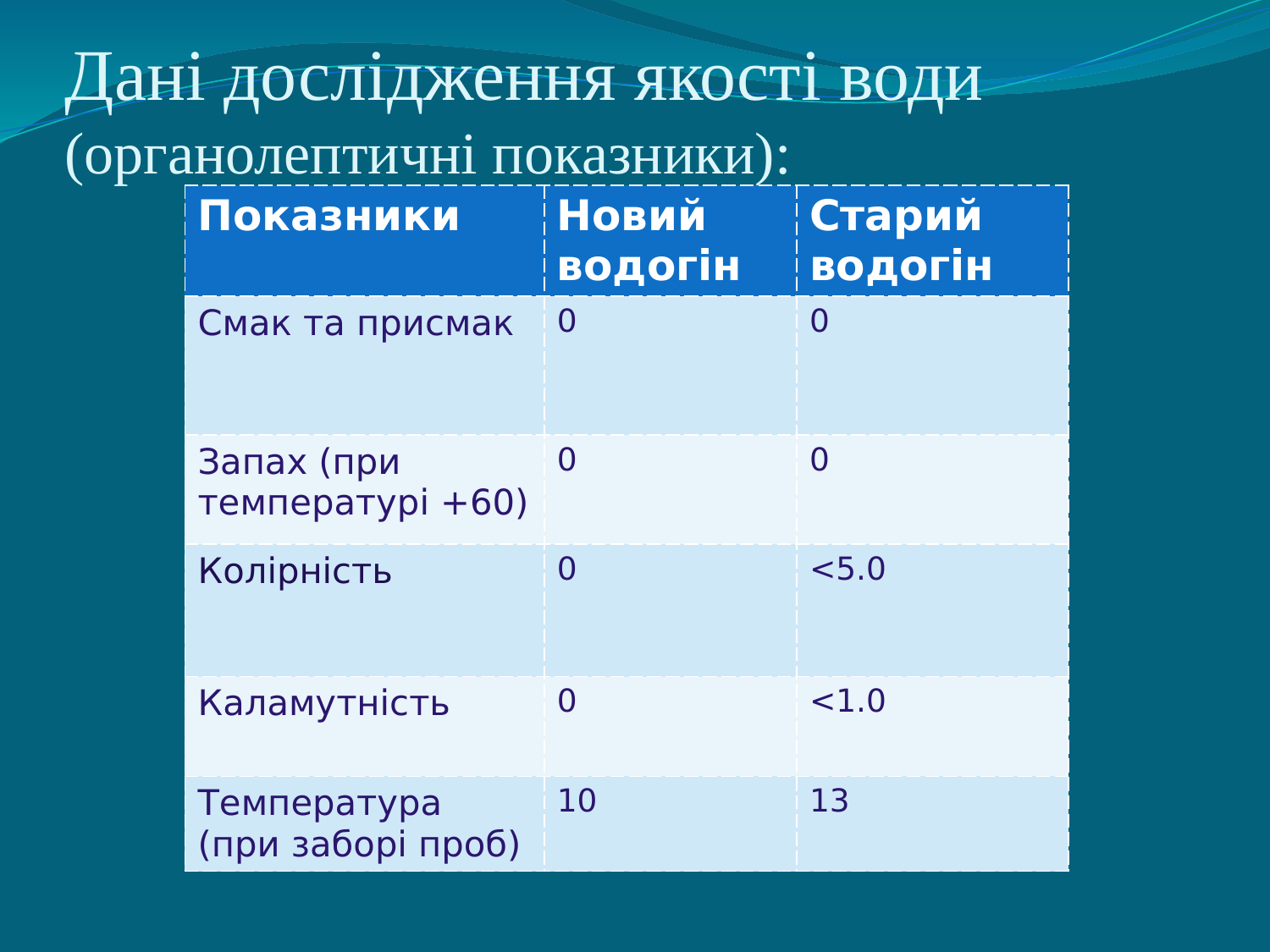

# Дані дослідження якості води (органолептичні показники):
| Показники | Новий водогін | Старий водогін |
| --- | --- | --- |
| Смак та присмак | 0 | 0 |
| Запах (при температурі +60) | 0 | 0 |
| Колірність | 0 | <5.0 |
| Каламутність | 0 | <1.0 |
| Температура (при заборі проб) | 10 | 13 |